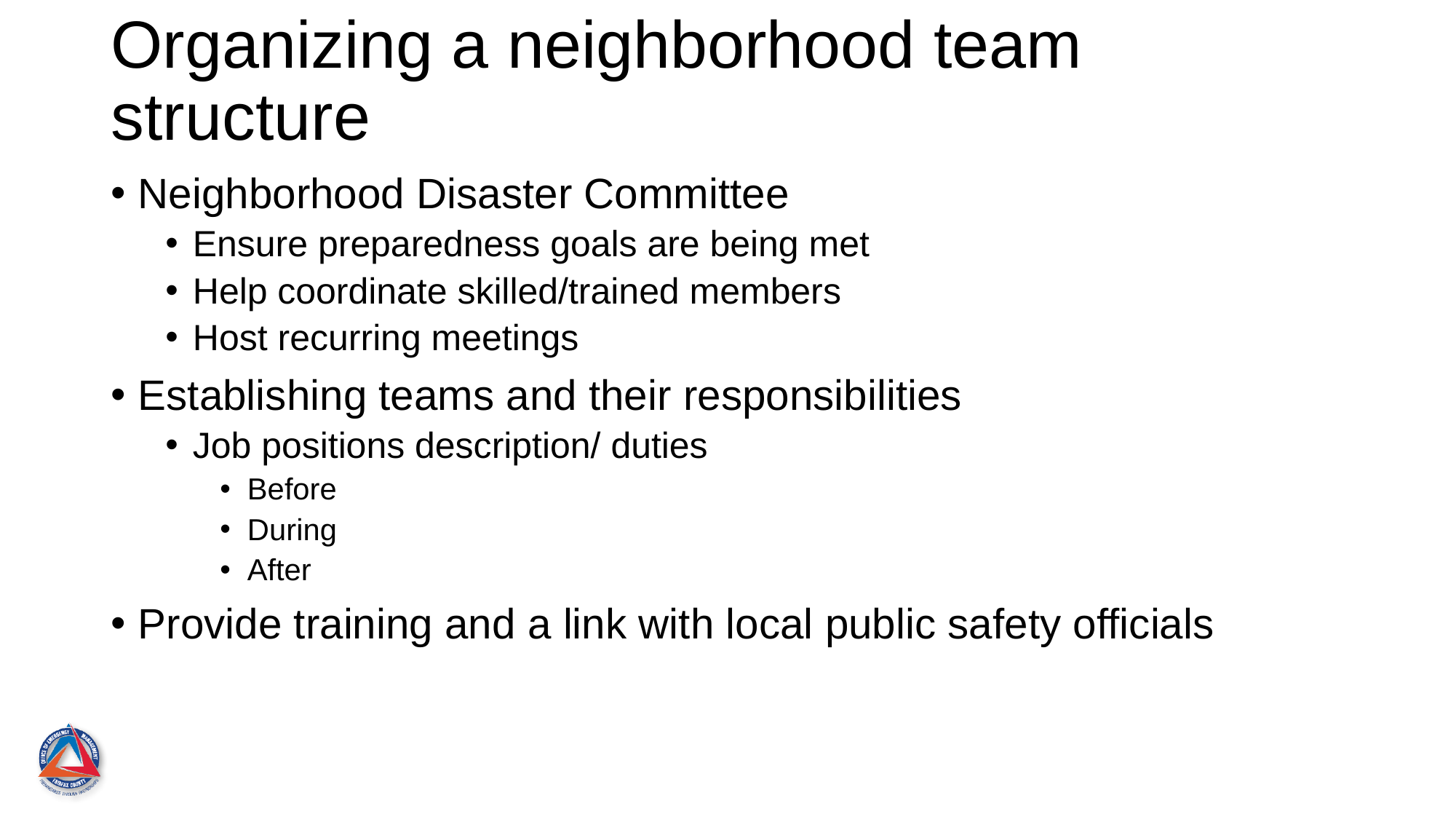

# Organizing a neighborhood team structure
Neighborhood Disaster Committee
Ensure preparedness goals are being met
Help coordinate skilled/trained members
Host recurring meetings
Establishing teams and their responsibilities
Job positions description/ duties
Before
During
After
Provide training and a link with local public safety officials